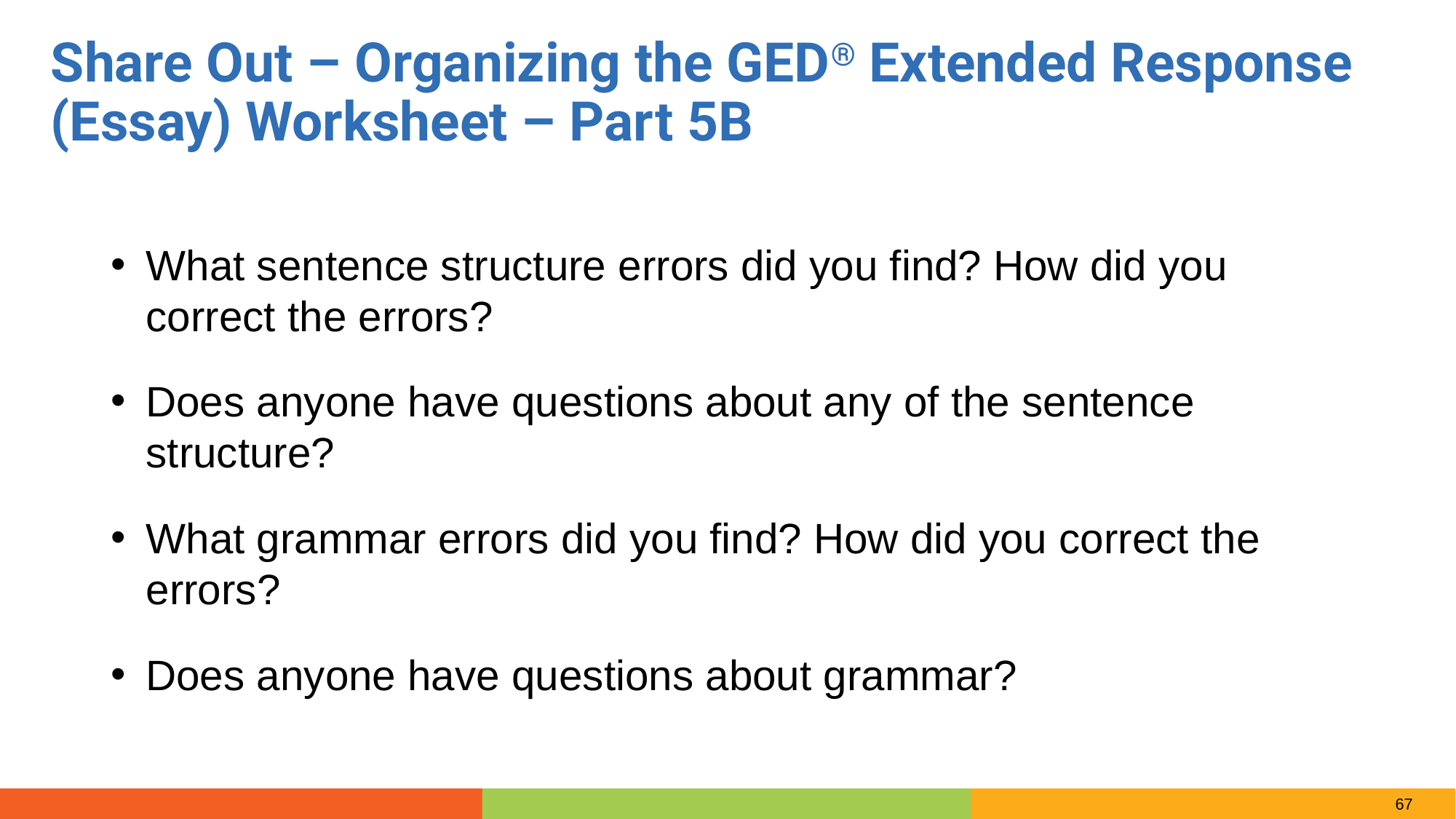

Share Out – Organizing the GED® Extended Response (Essay) Worksheet – Part 5B
What sentence structure errors did you find? How did you correct the errors?
Does anyone have questions about any of the sentence structure?
What grammar errors did you find? How did you correct the errors?
Does anyone have questions about grammar?